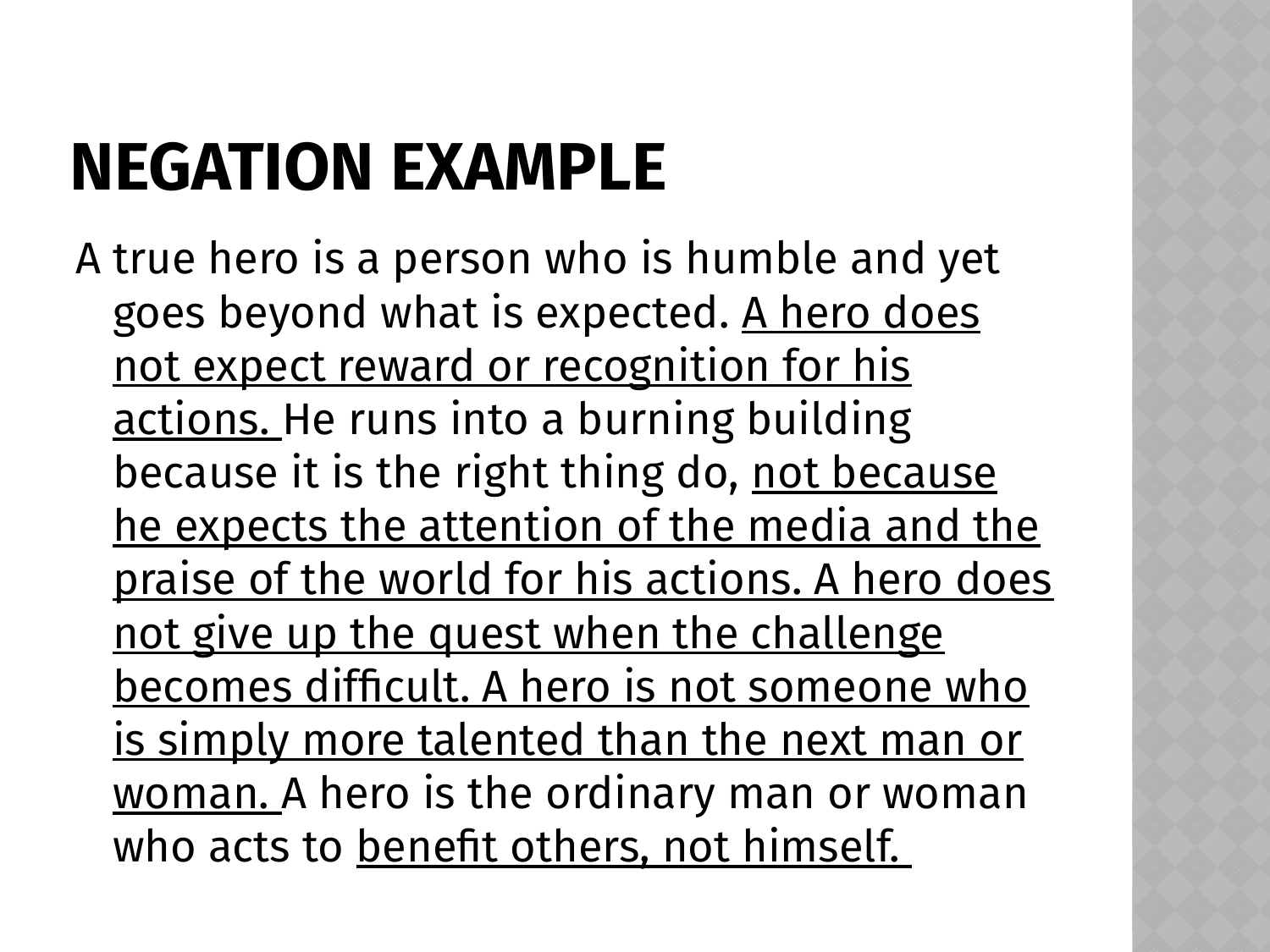

# Negation example
A true hero is a person who is humble and yet goes beyond what is expected. A hero does not expect reward or recognition for his actions. He runs into a burning building because it is the right thing do, not because he expects the attention of the media and the praise of the world for his actions. A hero does not give up the quest when the challenge becomes difficult. A hero is not someone who is simply more talented than the next man or woman. A hero is the ordinary man or woman who acts to benefit others, not himself.